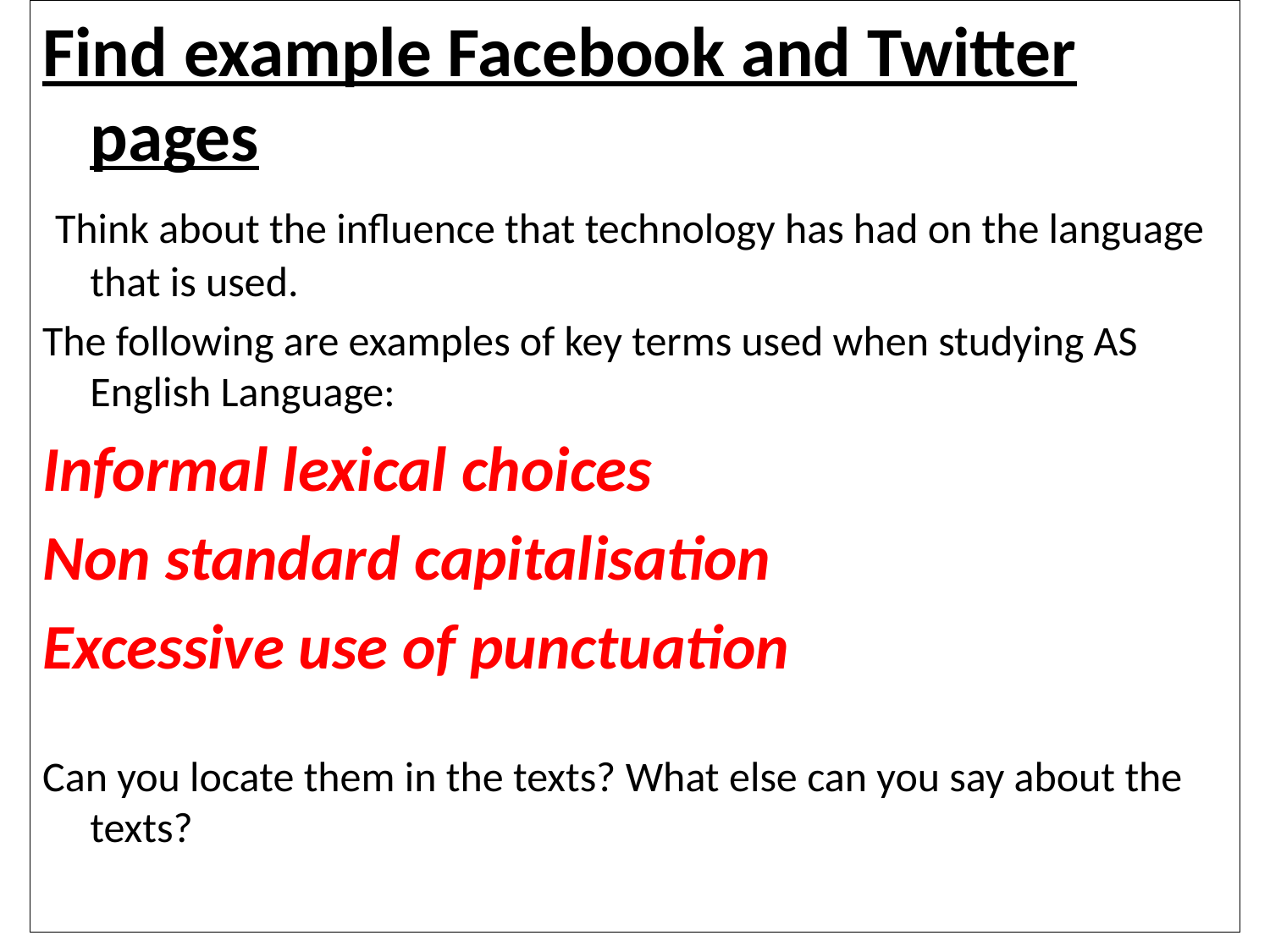

Find example Facebook and Twitter pages
 Think about the influence that technology has had on the language that is used.
The following are examples of key terms used when studying AS English Language:
Informal lexical choices
Non standard capitalisation
Excessive use of punctuation

Can you locate them in the texts? What else can you say about the texts?

#